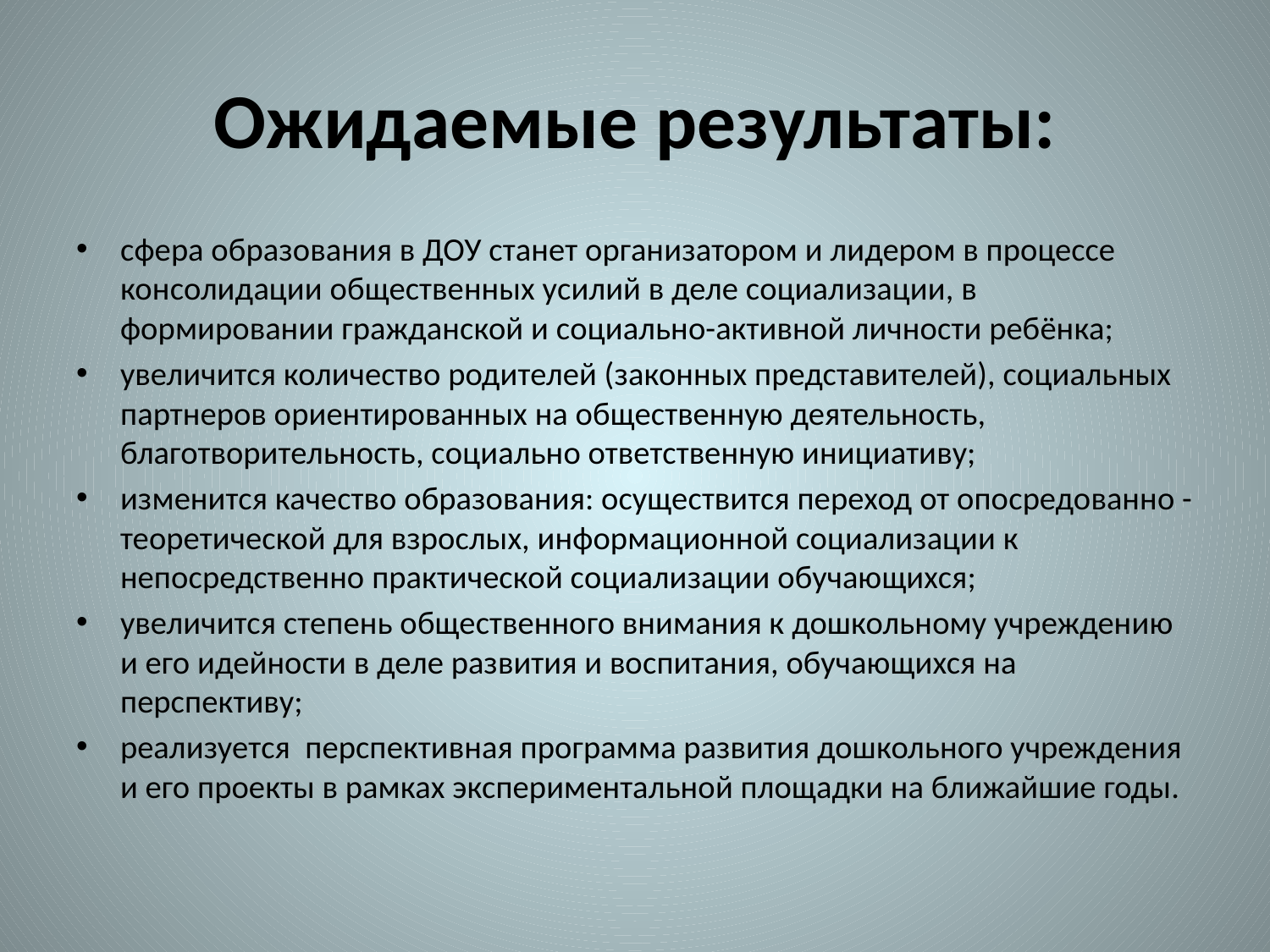

# Ожидаемые результаты:
сфера образования в ДОУ станет организатором и лидером в процессе консолидации общественных усилий в деле социализации, в формировании гражданской и социально-активной личности ребёнка;
увеличится количество родителей (законных представителей), социальных партнеров ориентированных на общественную деятельность, благотворительность, социально ответственную инициативу;
изменится качество образования: осуществится переход от опосредованно - теоретической для взрослых, информационной социализации к непосредственно практической социализации обучающихся;
увеличится степень общественного внимания к дошкольному учреждению и его идейности в деле развития и воспитания, обучающихся на перспективу;
реализуется  перспективная программа развития дошкольного учреждения и его проекты в рамках экспериментальной площадки на ближайшие годы.